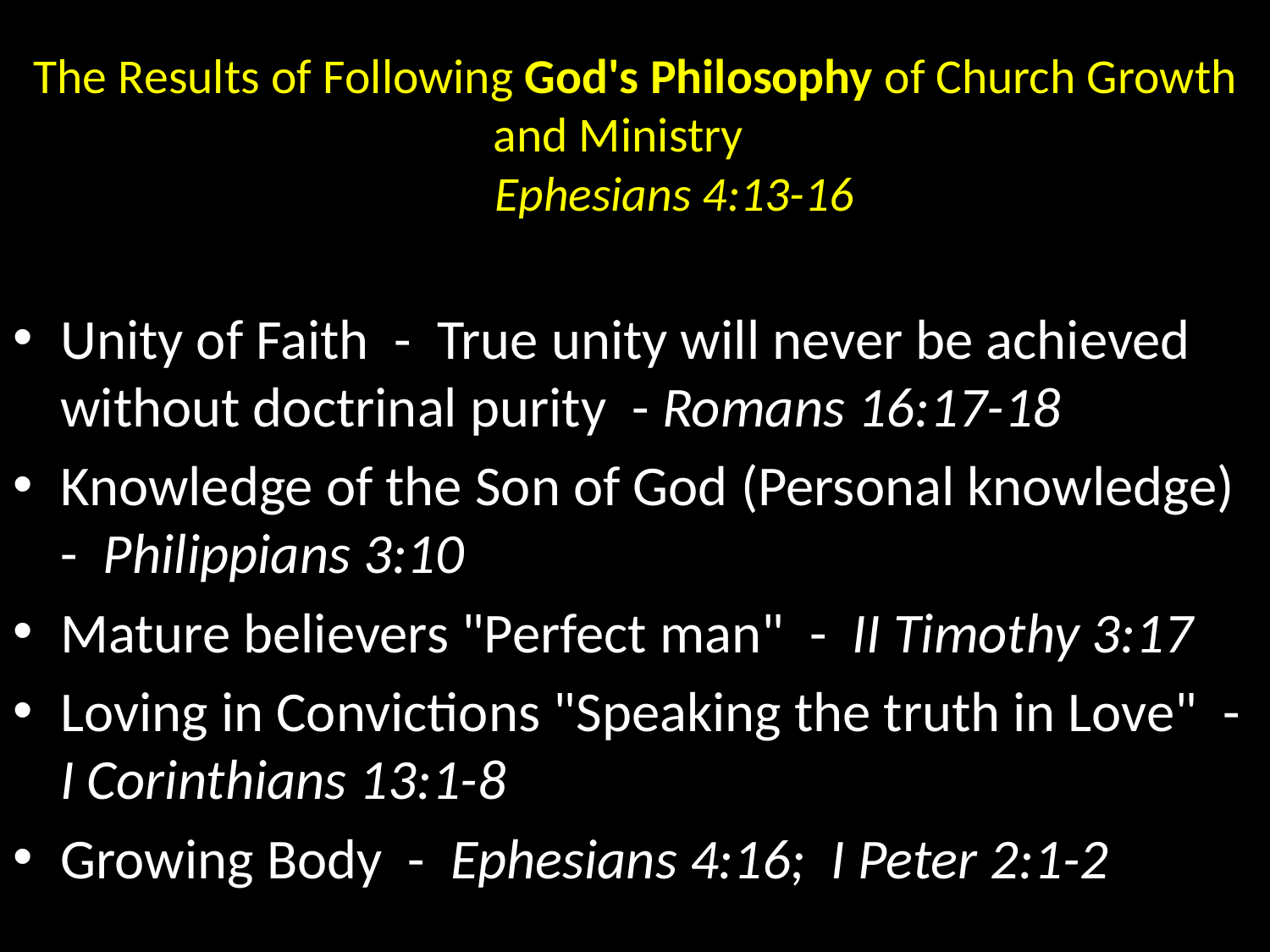

# The results of following God's philosophy of Church Growth and Ministry Ephesians 4:13-16
Unity of Faith  -  True unity will never be achieved without doctrinal purity  - Romans 16:17-18
Knowledge of the Son of God (Personal knowledge)  -  Philippians 3:10
Mature believers "Perfect man"  -  II Timothy 3:17
Loving in Convictions "Speaking the truth in Love"  -  I Corinthians 13:1-8
Growing Body  -  Ephesians 4:16;  I Peter 2:1-2